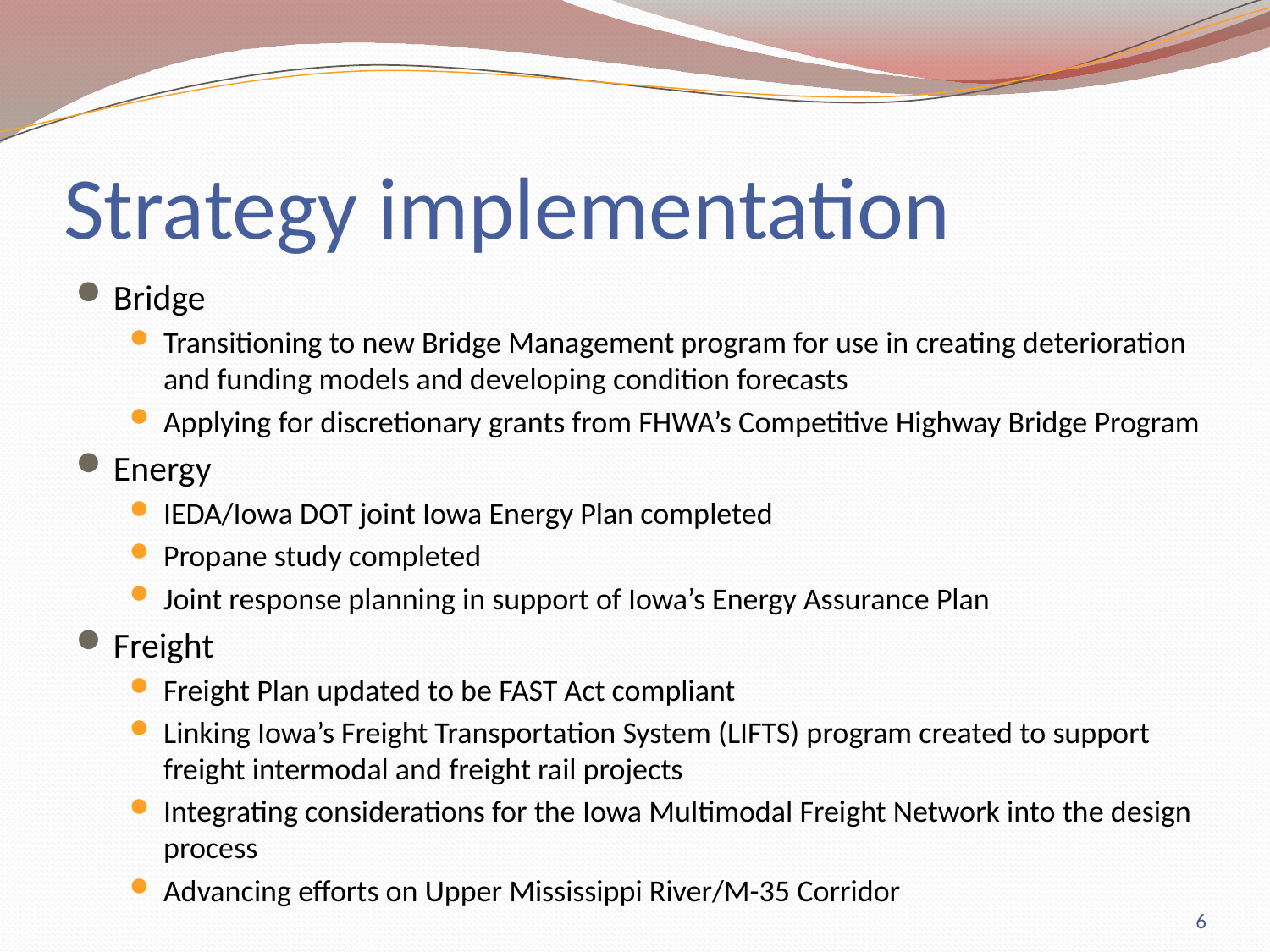

# Strategy implementation
Bridge
Transitioning to new Bridge Management program for use in creating deterioration and funding models and developing condition forecasts
Applying for discretionary grants from FHWA’s Competitive Highway Bridge Program
Energy
IEDA/Iowa DOT joint Iowa Energy Plan completed
Propane study completed
Joint response planning in support of Iowa’s Energy Assurance Plan
Freight
Freight Plan updated to be FAST Act compliant
Linking Iowa’s Freight Transportation System (LIFTS) program created to support freight intermodal and freight rail projects
Integrating considerations for the Iowa Multimodal Freight Network into the design process
Advancing efforts on Upper Mississippi River/M-35 Corridor

6